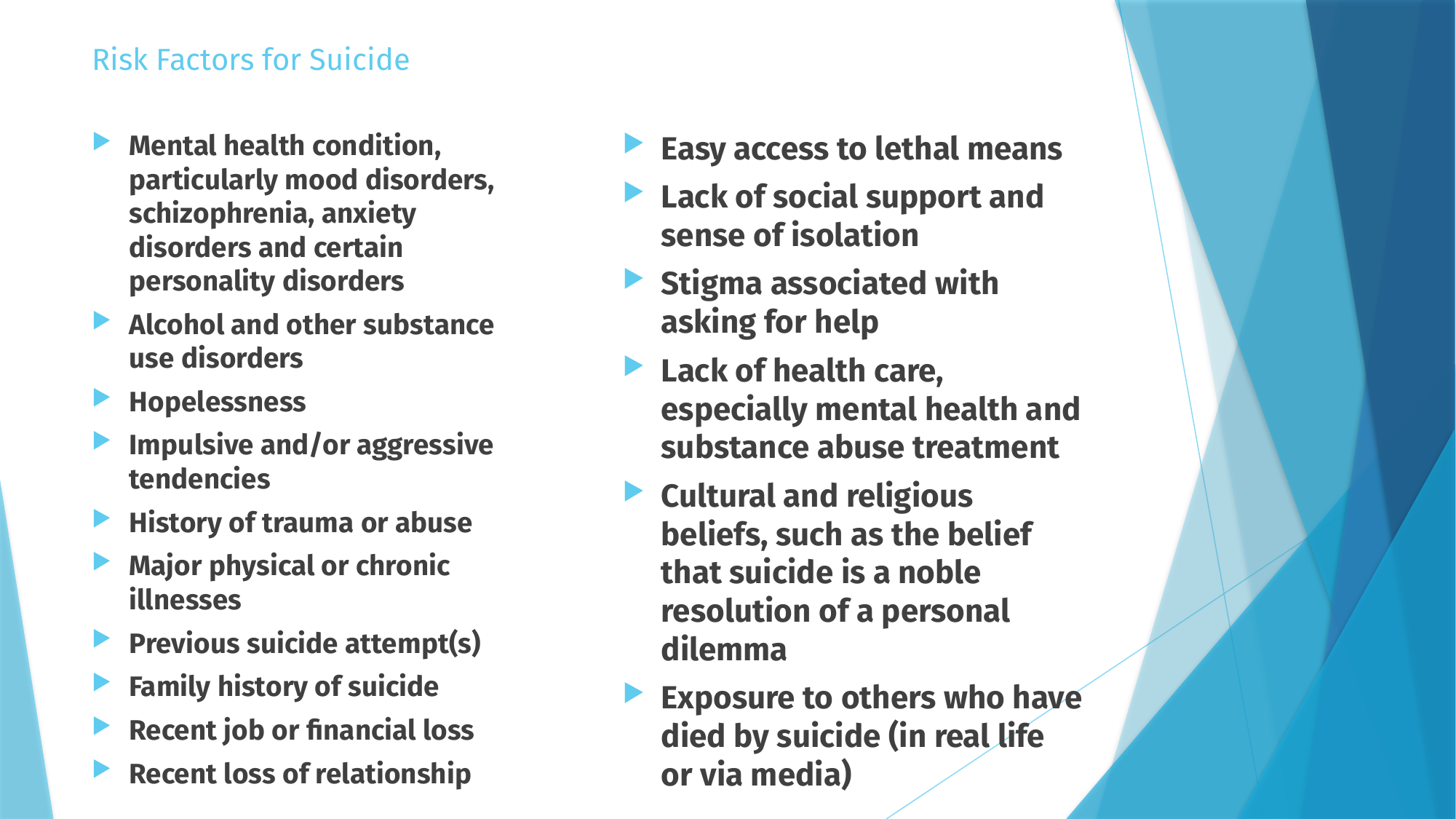

# Risk Factors for Suicide
Mental health condition, particularly mood disorders, schizophrenia, anxiety disorders and certain personality disorders
Alcohol and other substance use disorders
Hopelessness
Impulsive and/or aggressive tendencies
History of trauma or abuse
Major physical or chronic illnesses
Previous suicide attempt(s)
Family history of suicide
Recent job or financial loss
Recent loss of relationship

Easy access to lethal means
Lack of social support and sense of isolation
Stigma associated with asking for help
Lack of health care, especially mental health and substance abuse treatment
Cultural and religious beliefs, such as the belief that suicide is a noble resolution of a personal dilemma
Exposure to others who have died by suicide (in real life or via media)